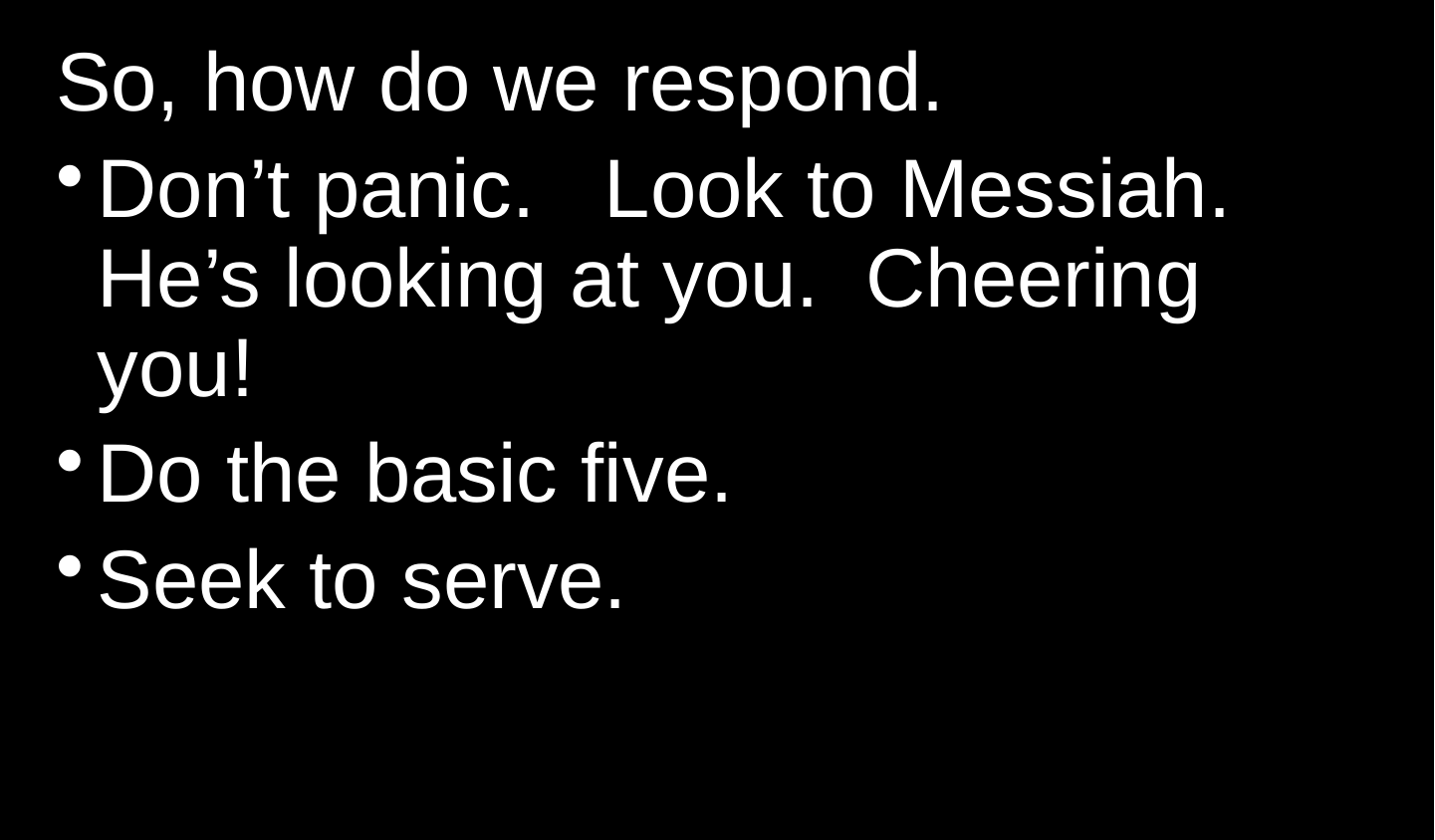

So, how do we respond.
Don’t panic.   Look to Messiah.  He’s looking at you.  Cheering you!
Do the basic five.
Seek to serve.